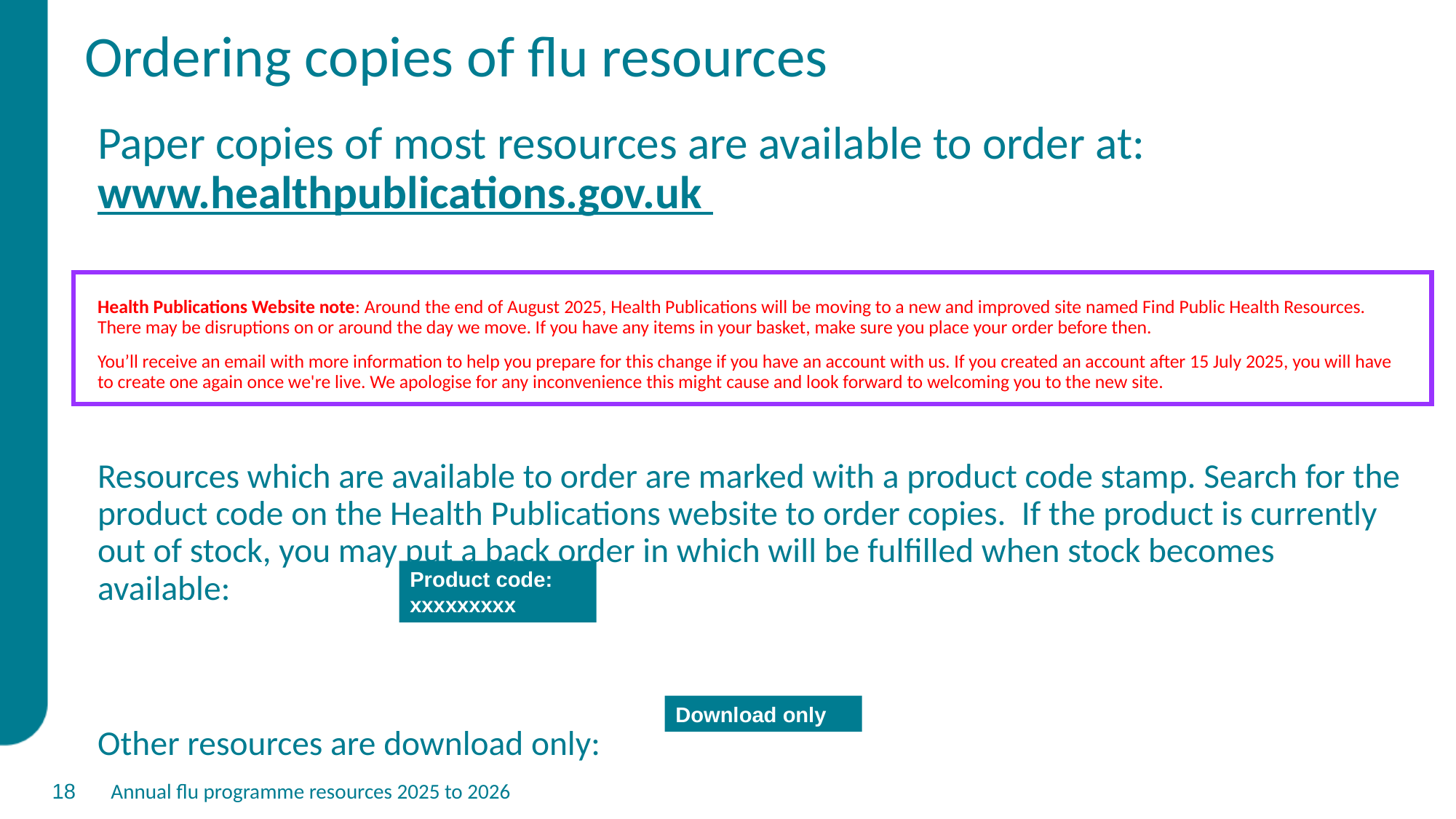

# Ordering copies of flu resources
Paper copies of most resources are available to order at: www.healthpublications.gov.uk

Health Publications Website note: Around the end of August 2025, Health Publications will be moving to a new and improved site named Find Public Health Resources. There may be disruptions on or around the day we move. If you have any items in your basket, make sure you place your order before then.
You’ll receive an email with more information to help you prepare for this change if you have an account with us. If you created an account after 15 July 2025, you will have to create one again once we're live. We apologise for any inconvenience this might cause and look forward to welcoming you to the new site.

Resources which are available to order are marked with a product code stamp. Search for the product code on the Health Publications website to order copies.  If the product is currently out of stock, you may put a back order in which will be fulfilled when stock becomes available:

Other resources are download only:

Product code: xxxxxxxxx
Download only
18
Annual flu programme resources 2025 to 2026